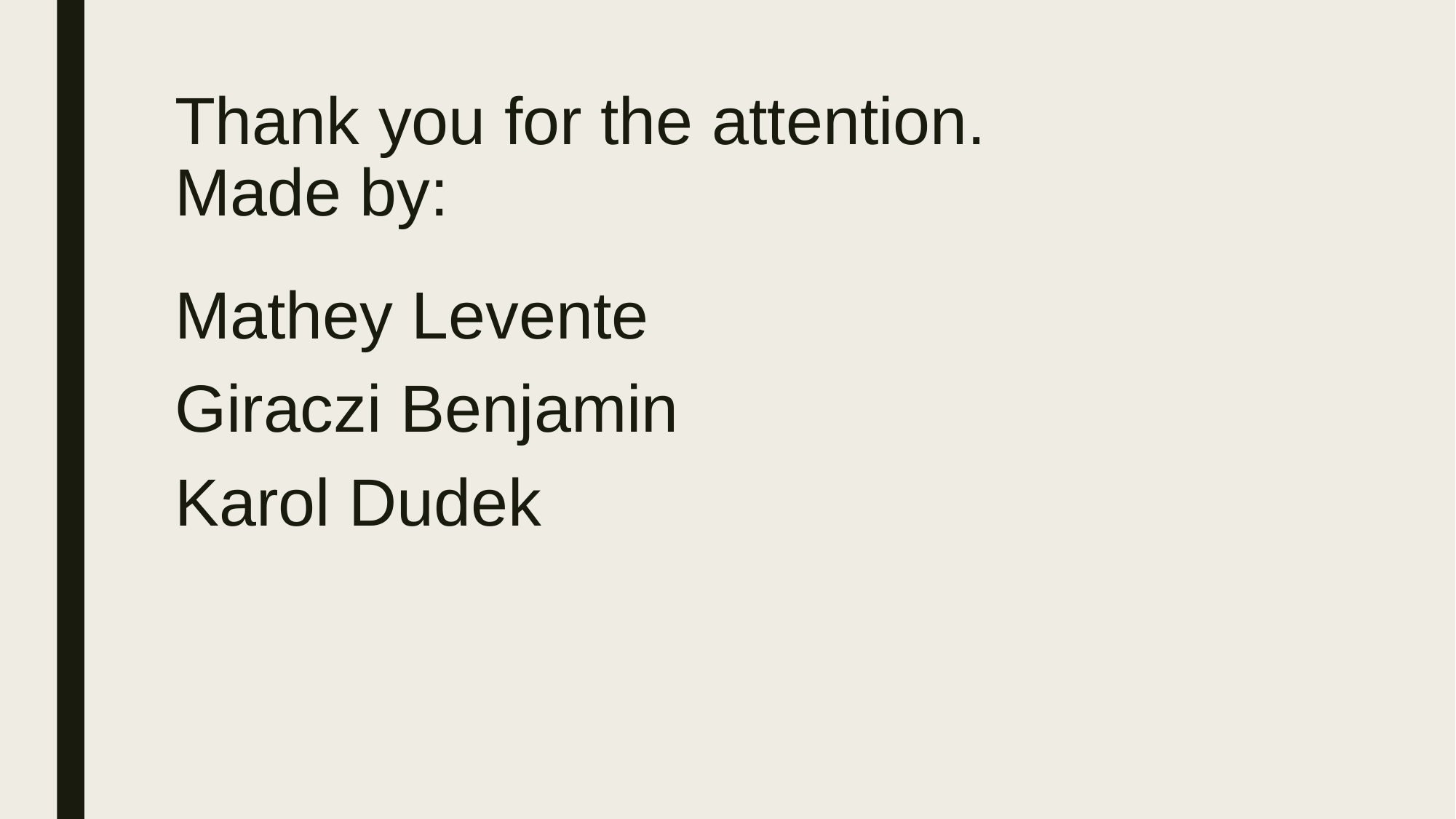

# Thank you for the attention. Made by:
Mathey Levente
Giraczi Benjamin
Karol Dudek